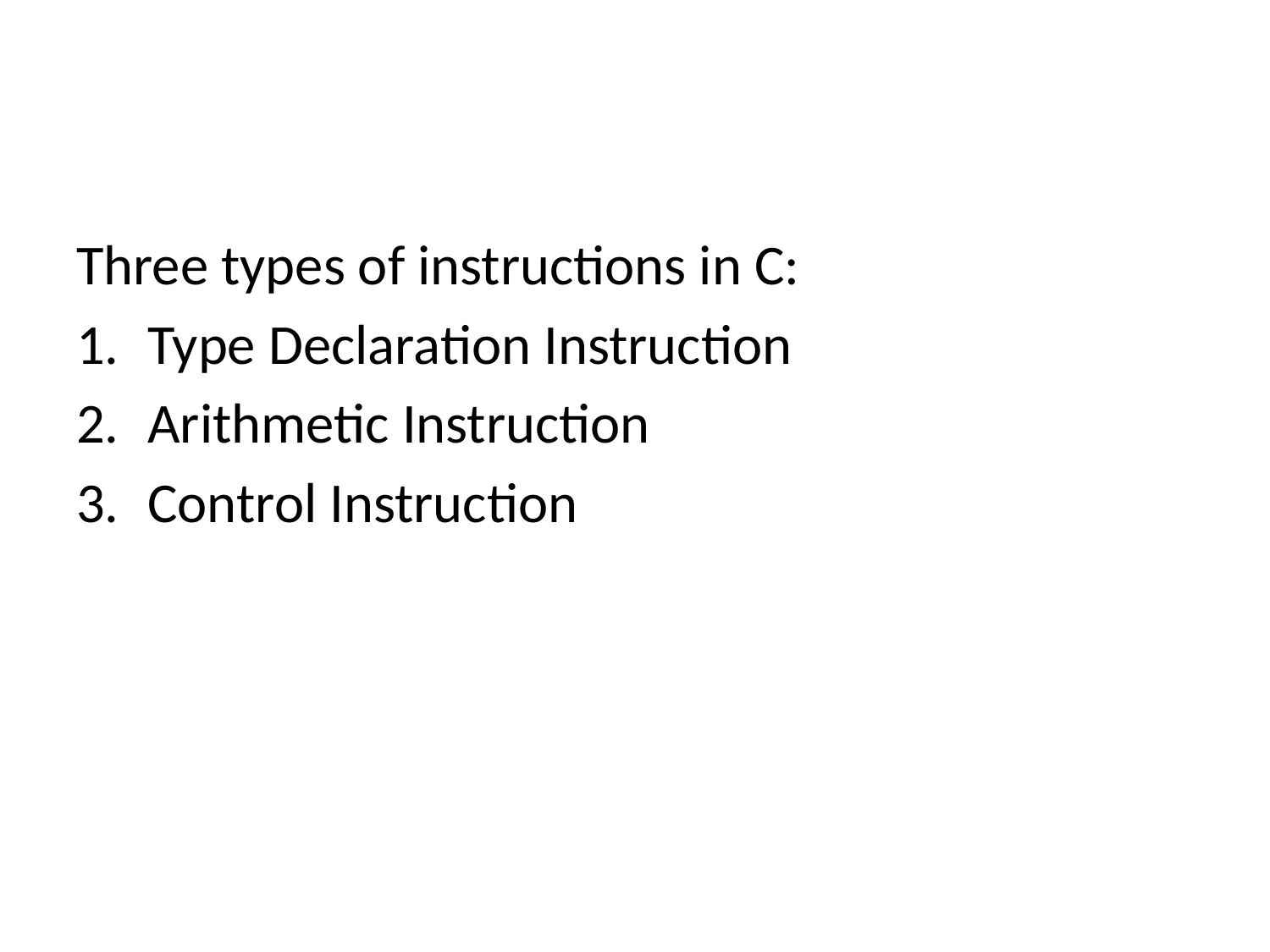

#
Three types of instructions in C:
Type Declaration Instruction
Arithmetic Instruction
Control Instruction